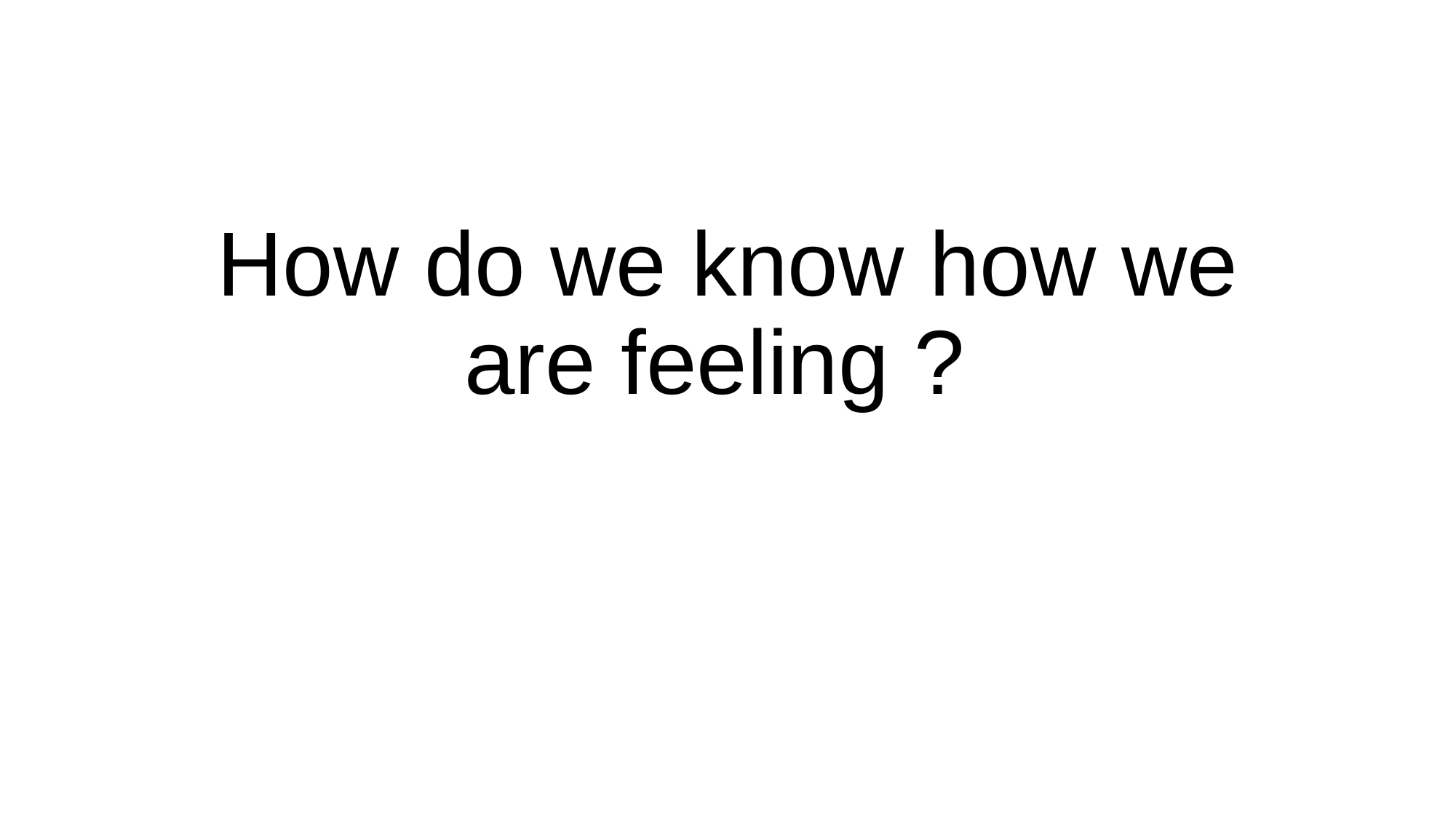

# How do we know how we are feeling ?